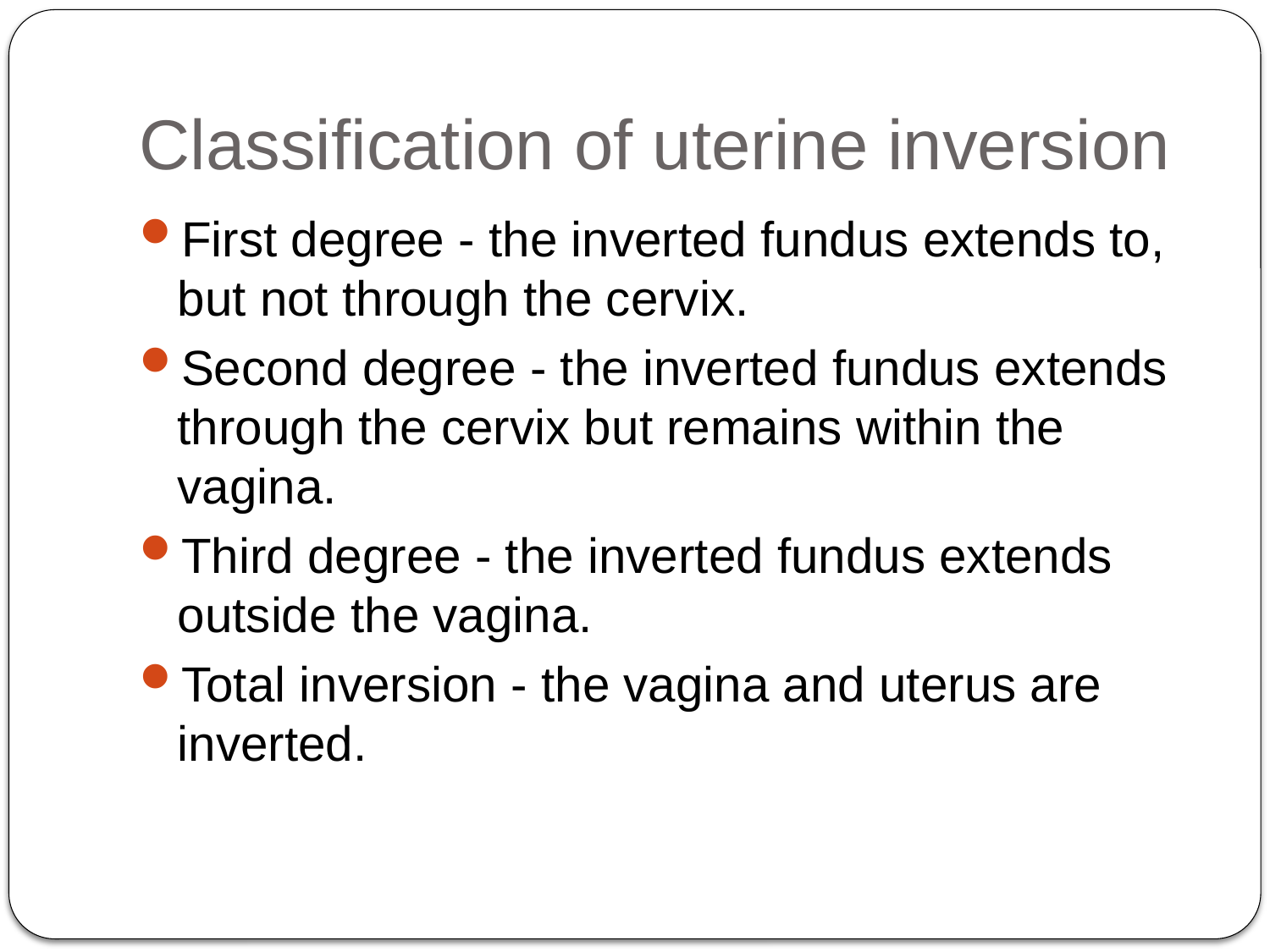

# Classification of uterine inversion
First degree - the inverted fundus extends to, but not through the cervix.
Second degree - the inverted fundus extends through the cervix but remains within the vagina.
Third degree - the inverted fundus extends outside the vagina.
Total inversion - the vagina and uterus are inverted.